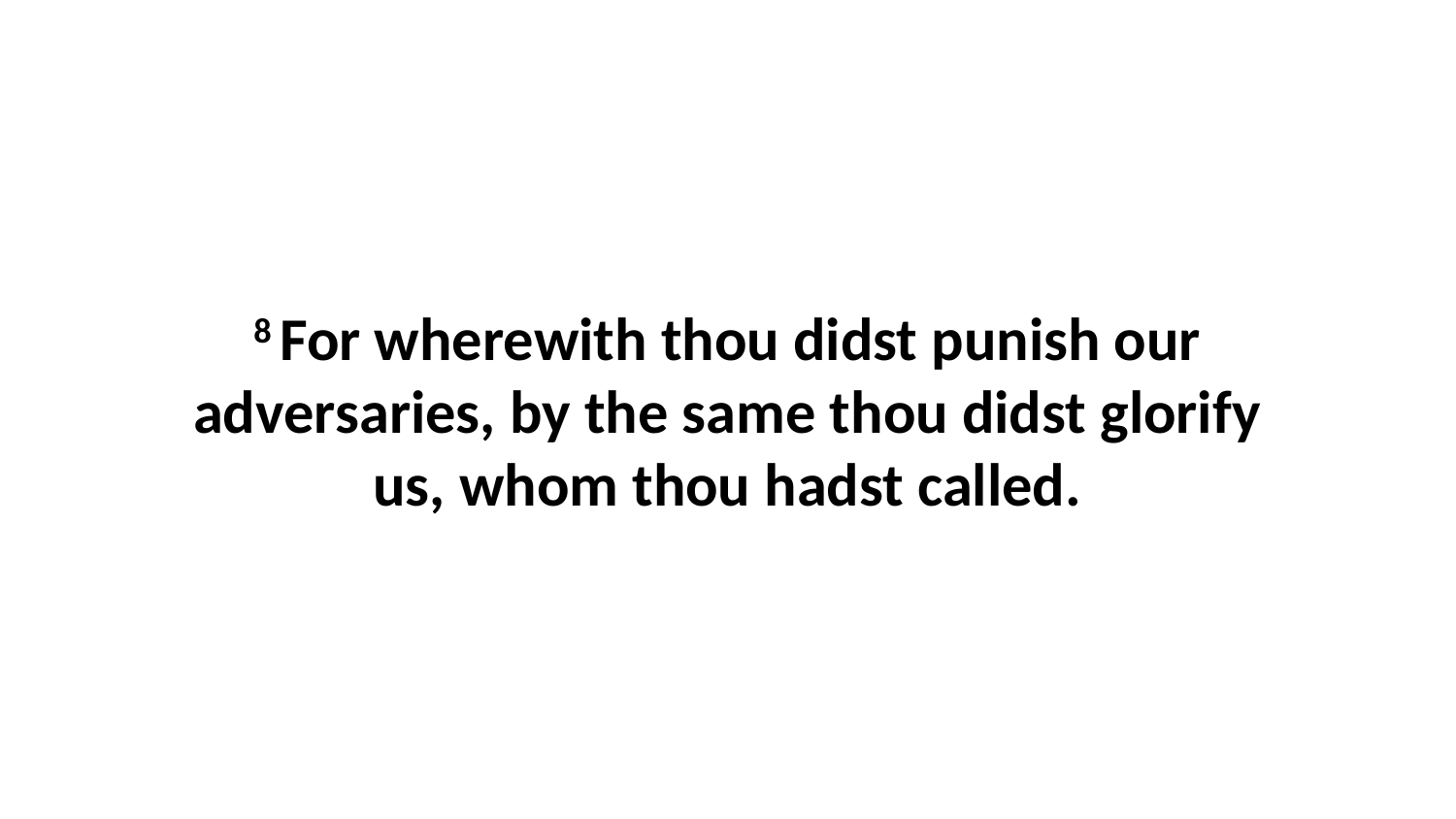

8 For wherewith thou didst punish our adversaries, by the same thou didst glorify us, whom thou hadst called.